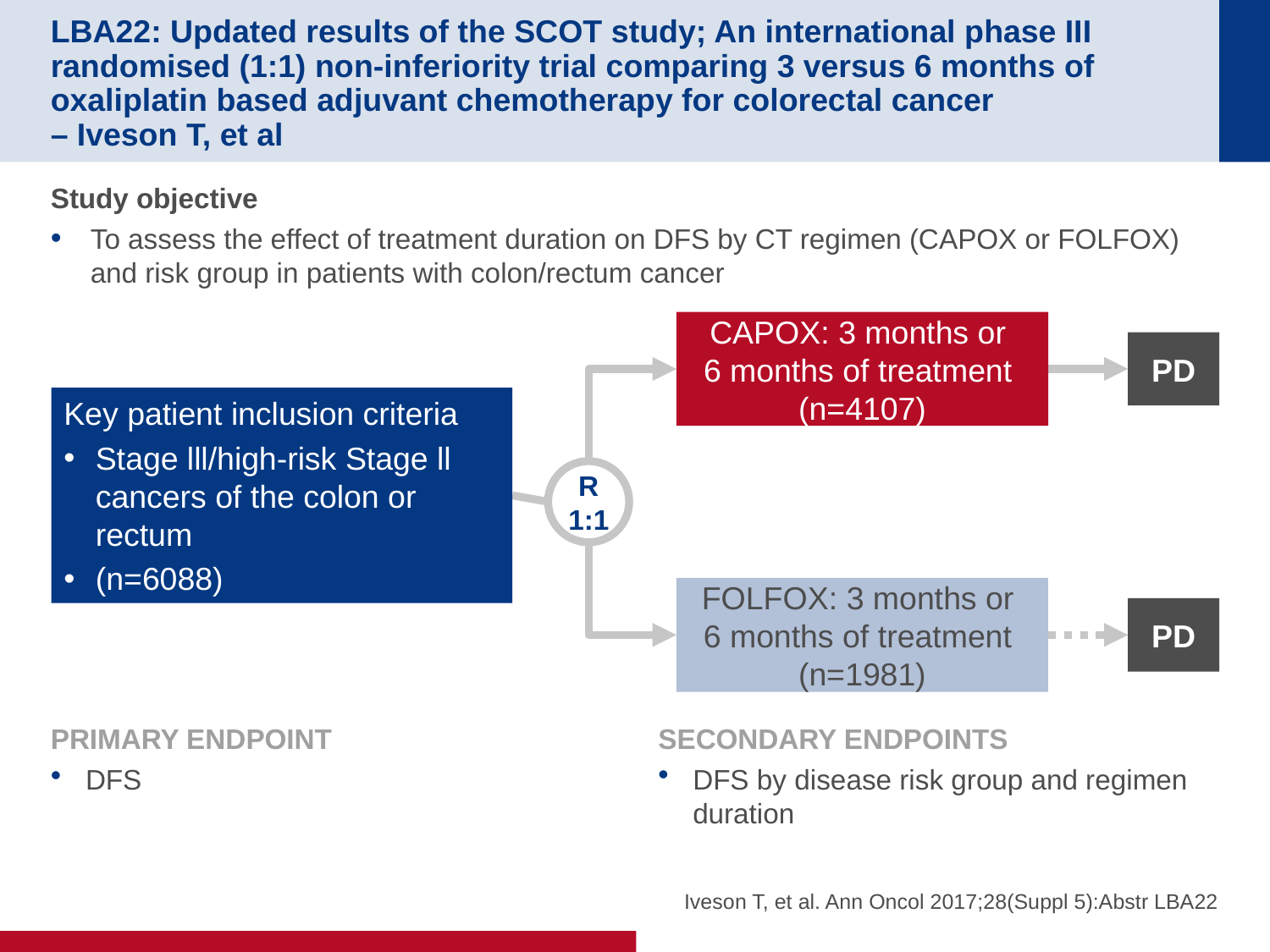

# LBA22: Updated results of the SCOT study; An international phase III randomised (1:1) non-inferiority trial comparing 3 versus 6 months of oxaliplatin based adjuvant chemotherapy for colorectal cancer – Iveson T, et al
Study objective
To assess the effect of treatment duration on DFS by CT regimen (CAPOX or FOLFOX) and risk group in patients with colon/rectum cancer

CAPOX: 3 months or
6 months of treatment
(n=4107)
PD
Key patient inclusion criteria
Stage lll/high-risk Stage ll cancers of the colon or rectum
(n=6088)
R
1:1
FOLFOX: 3 months or
6 months of treatment
(n=1981)
PD
PRIMARY ENDPOINT
DFS

SECONDARY ENDPOINTS
DFS by disease risk group and regimen duration
Iveson T, et al. Ann Oncol 2017;28(Suppl 5):Abstr LBA22